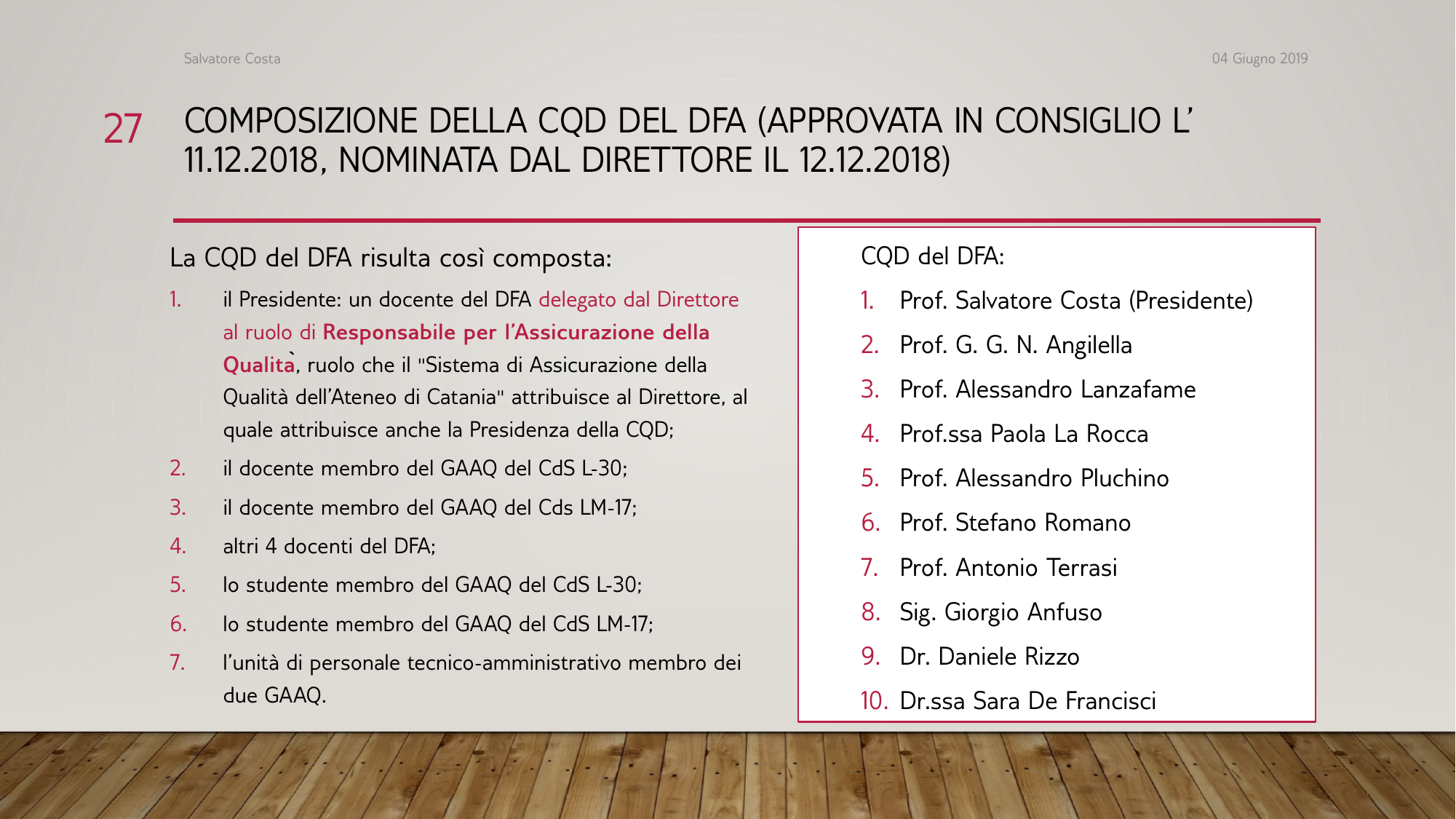

Salvatore Costa
04 Giugno 2019
27
# Composizione della cqd del dfa (Approvata in consiglio l’ 11.12.2018, nominata dal direttore il 12.12.2018)
CQD del DFA:
Prof. Salvatore Costa (Presidente)
Prof. G. G. N. Angilella
Prof. Alessandro Lanzafame
Prof.ssa Paola La Rocca
Prof. Alessandro Pluchino
Prof. Stefano Romano
Prof. Antonio Terrasi
Sig. Giorgio Anfuso
Dr. Daniele Rizzo
Dr.ssa Sara De Francisci

La CQD del DFA risulta così composta:
il Presidente: un docente del DFA delegato dal Direttore al ruolo di Responsabile per l’Assicurazione della Qualità, ruolo che il "Sistema di Assicurazione della Qualità dell’Ateneo di Catania" attribuisce al Direttore, al quale attribuisce anche la Presidenza della CQD;
il docente membro del GAAQ del CdS L-30;
il docente membro del GAAQ del Cds LM-17;
altri 4 docenti del DFA;
lo studente membro del GAAQ del CdS L-30;
lo studente membro del GAAQ del CdS LM-17;
l’unità di personale tecnico-amministrativo membro dei due GAAQ.